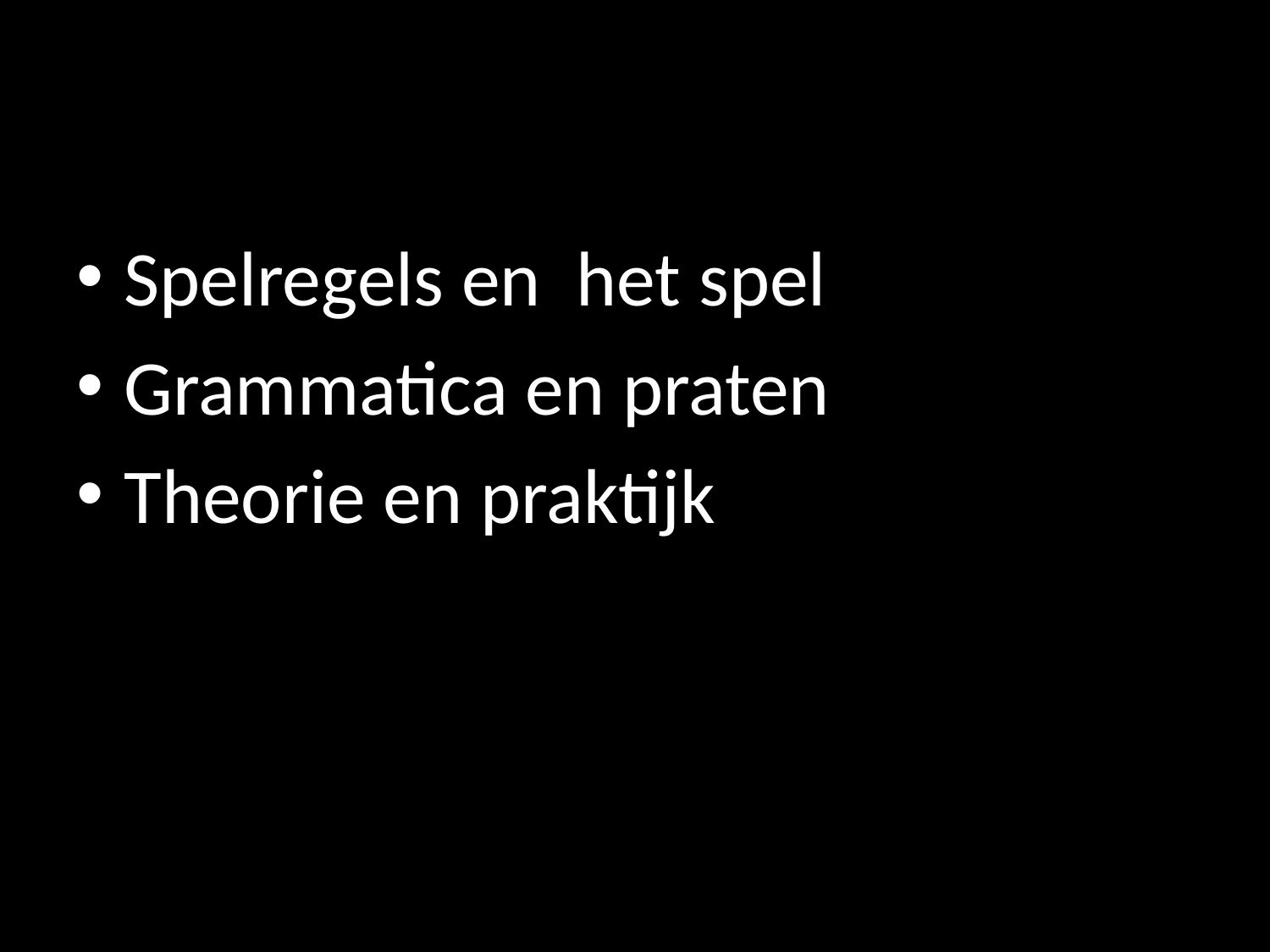

#
Spelregels en  het spel
Grammatica en praten
Theorie en praktijk